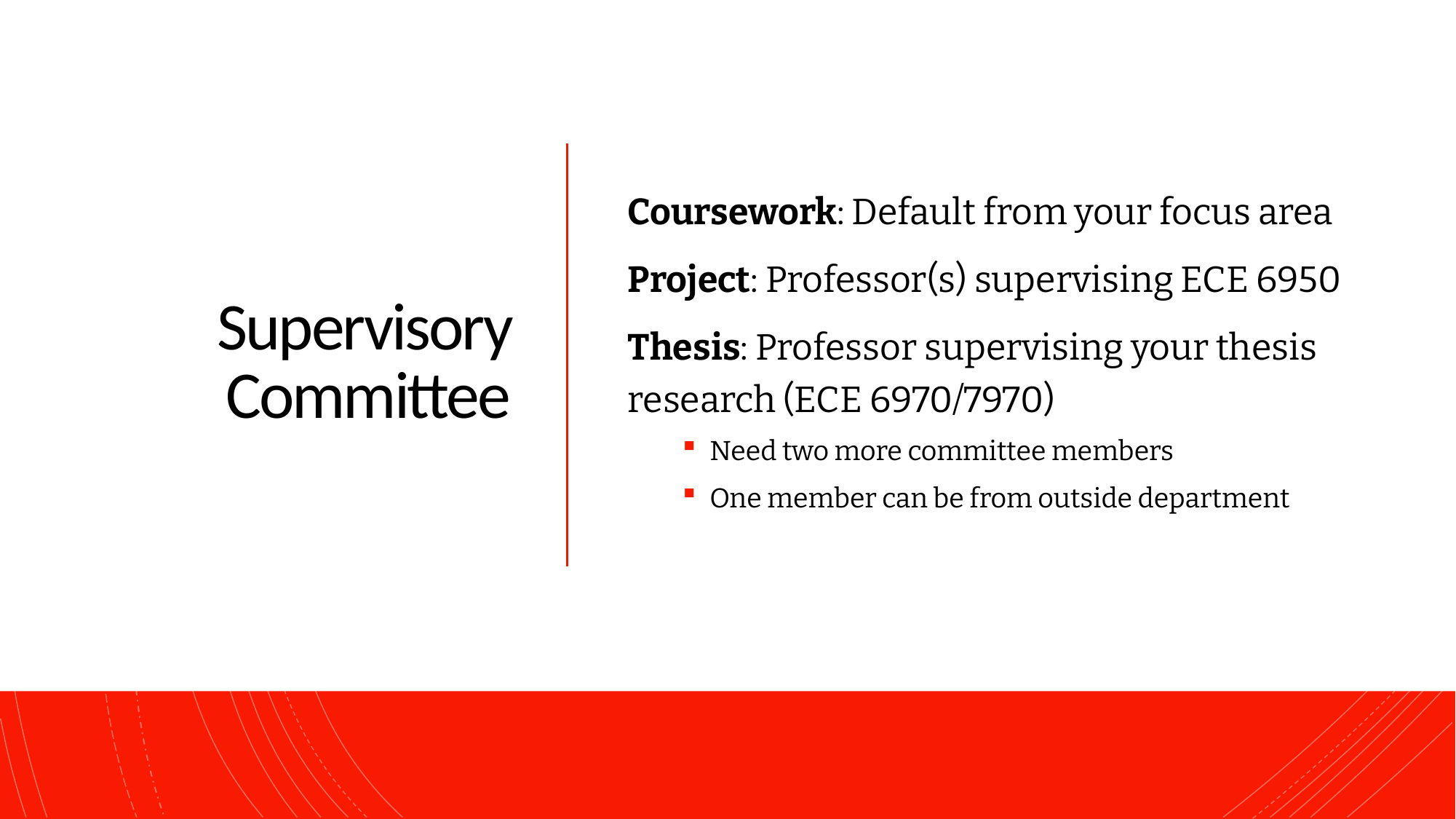

Coursework: Default from your focus area
Project: Professor(s) supervising ECE 6950
Thesis: Professor supervising your thesis research (ECE 6970/7970)
Need two more committee members
One member can be from outside department
# Supervisory Committee